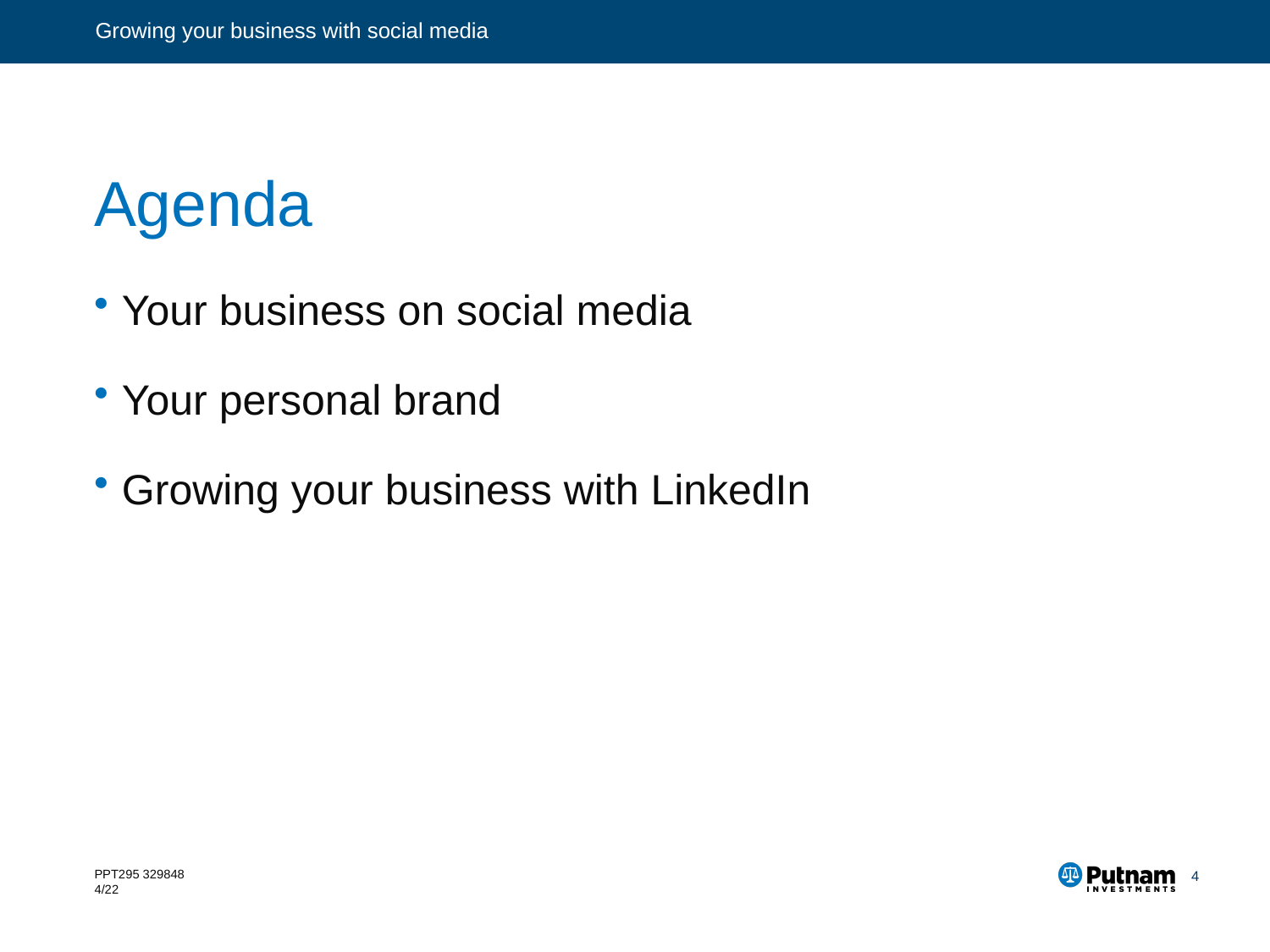

# Agenda
Your business on social media
Your personal brand
Growing your business with LinkedIn